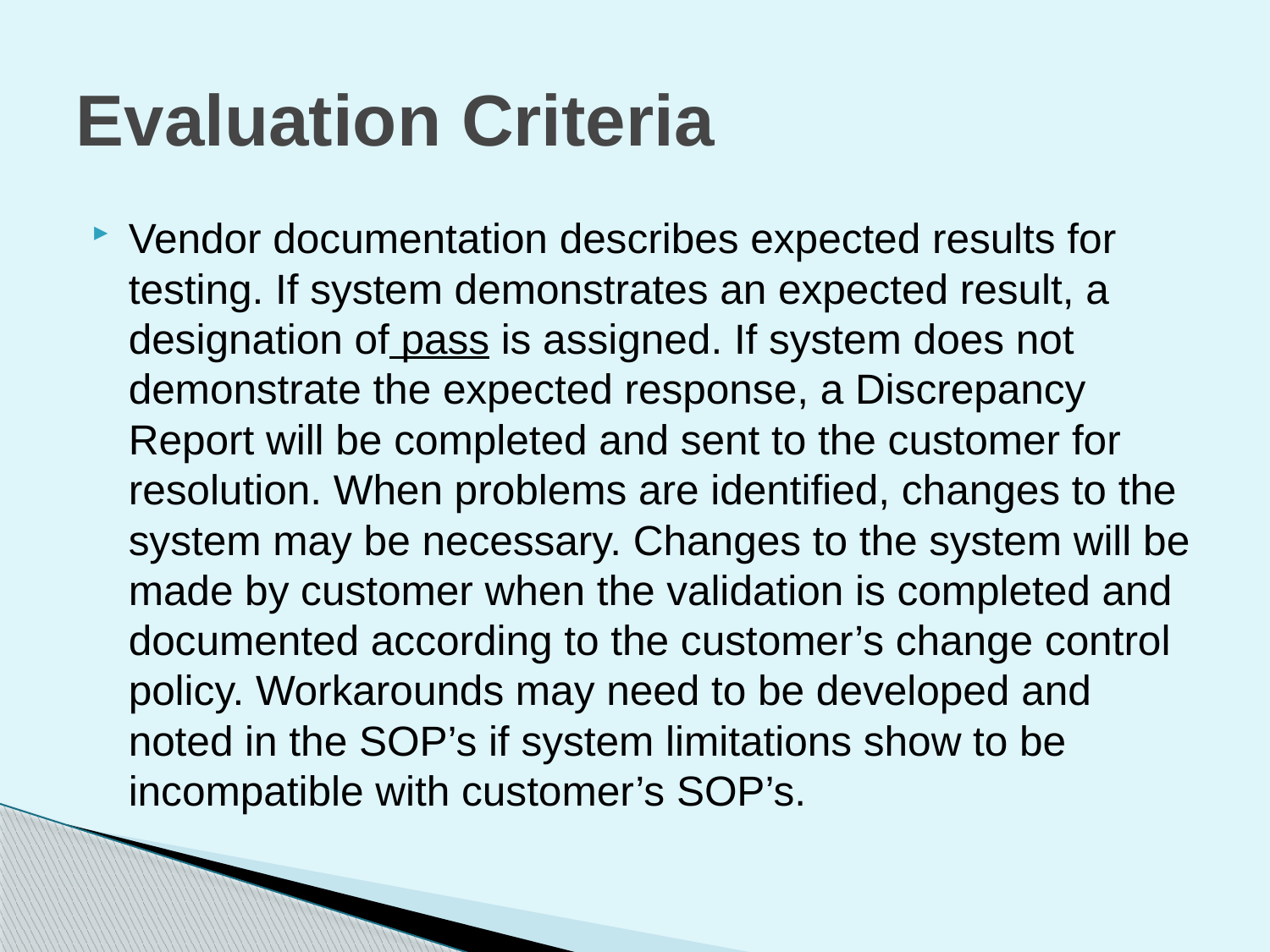

# Evaluation Criteria
Vendor documentation describes expected results for testing. If system demonstrates an expected result, a designation of pass is assigned. If system does not demonstrate the expected response, a Discrepancy Report will be completed and sent to the customer for resolution. When problems are identified, changes to the system may be necessary. Changes to the system will be made by customer when the validation is completed and documented according to the customer’s change control policy. Workarounds may need to be developed and noted in the SOP’s if system limitations show to be incompatible with customer’s SOP’s.